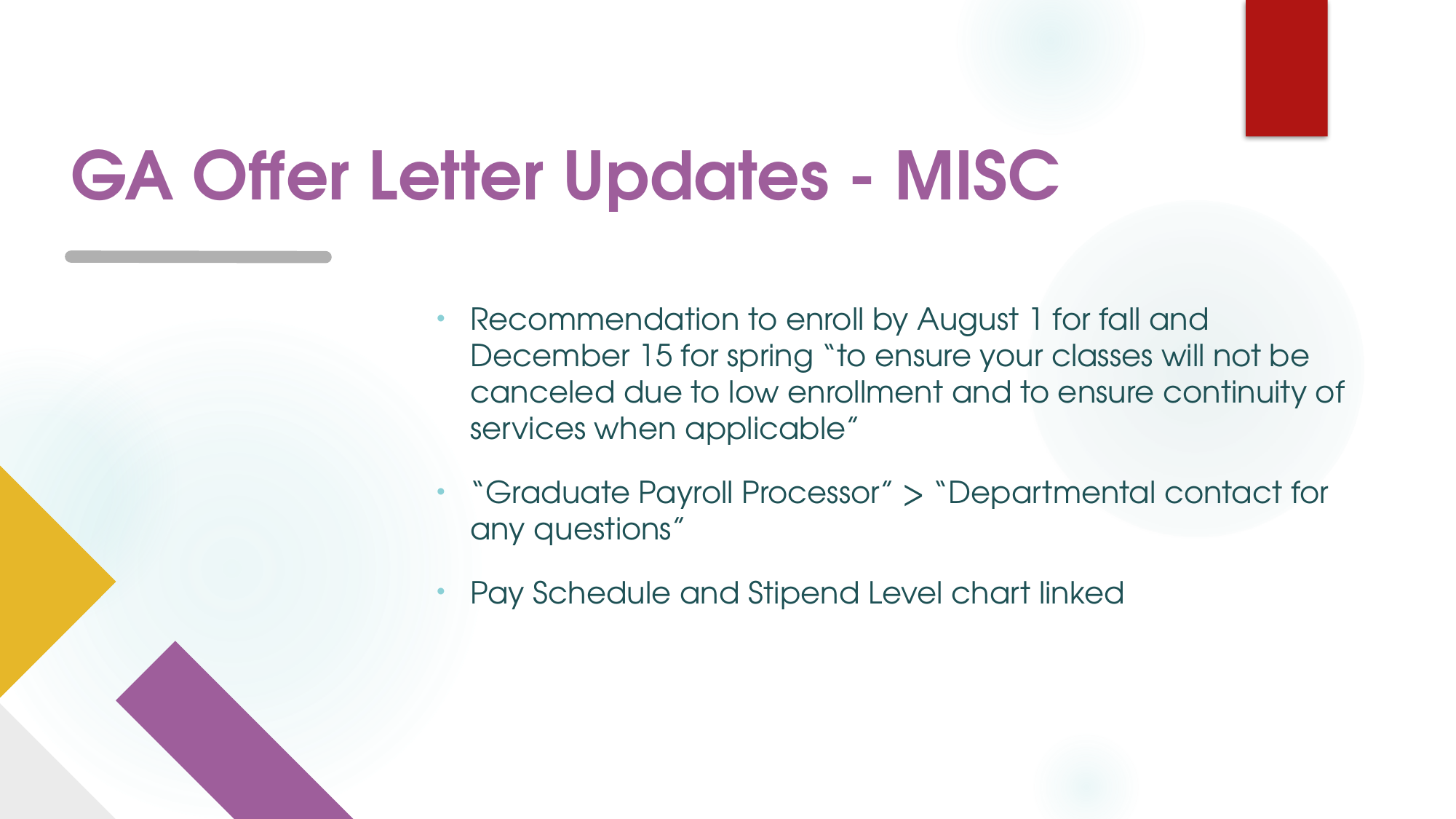

# GA Offer Letter Updates - MISC
Recommendation to enroll by August 1 for fall and December 15 for spring “to ensure your classes will not be canceled due to low enrollment and to ensure continuity of services when applicable”
“Graduate Payroll Processor” > “Departmental contact for any questions”
Pay Schedule and Stipend Level chart linked